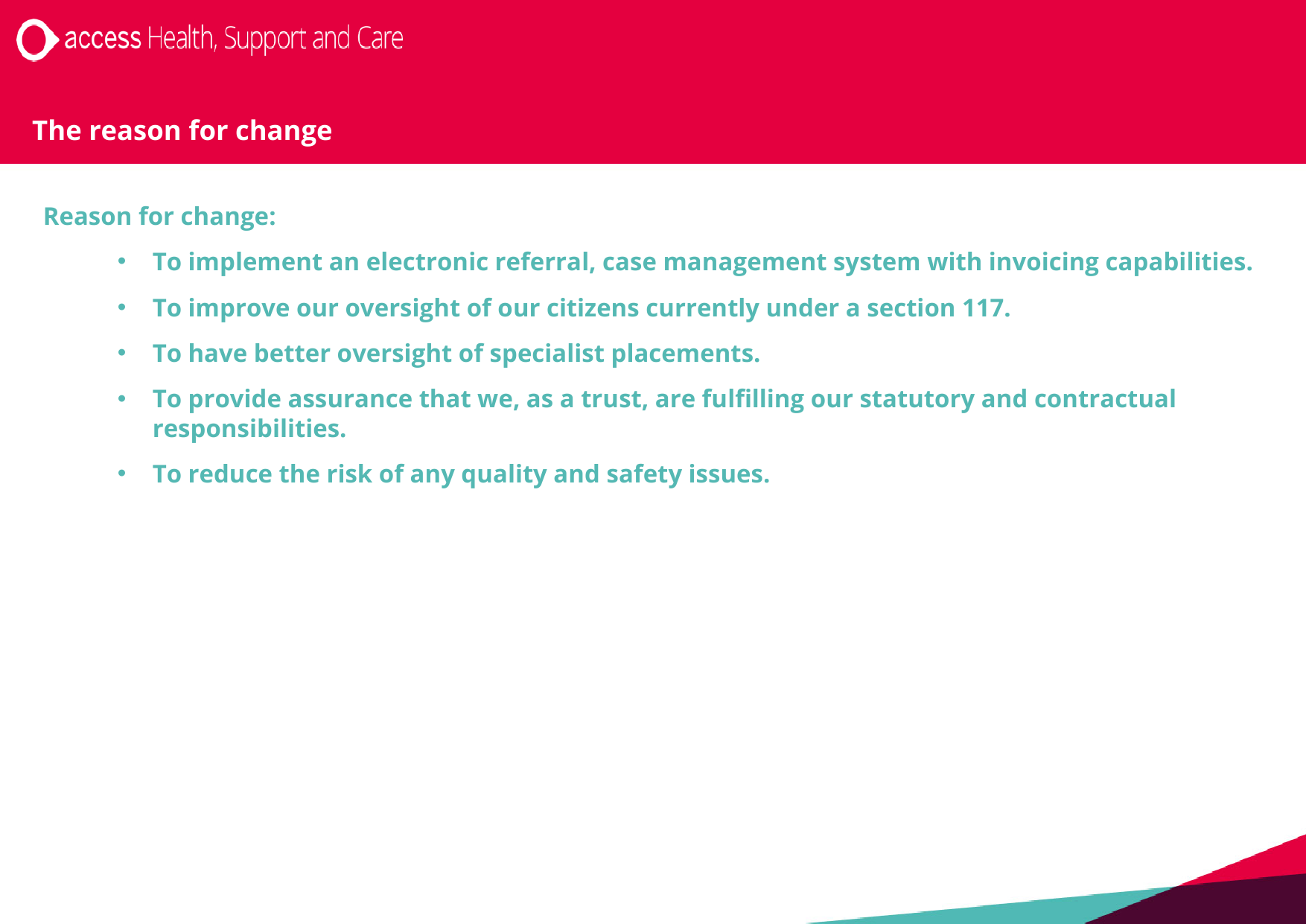

# The reason for change
Reason for change:
To implement an electronic referral, case management system with invoicing capabilities.
To improve our oversight of our citizens currently under a section 117.
To have better oversight of specialist placements.
To provide assurance that we, as a trust, are fulfilling our statutory and contractual responsibilities.
To reduce the risk of any quality and safety issues.